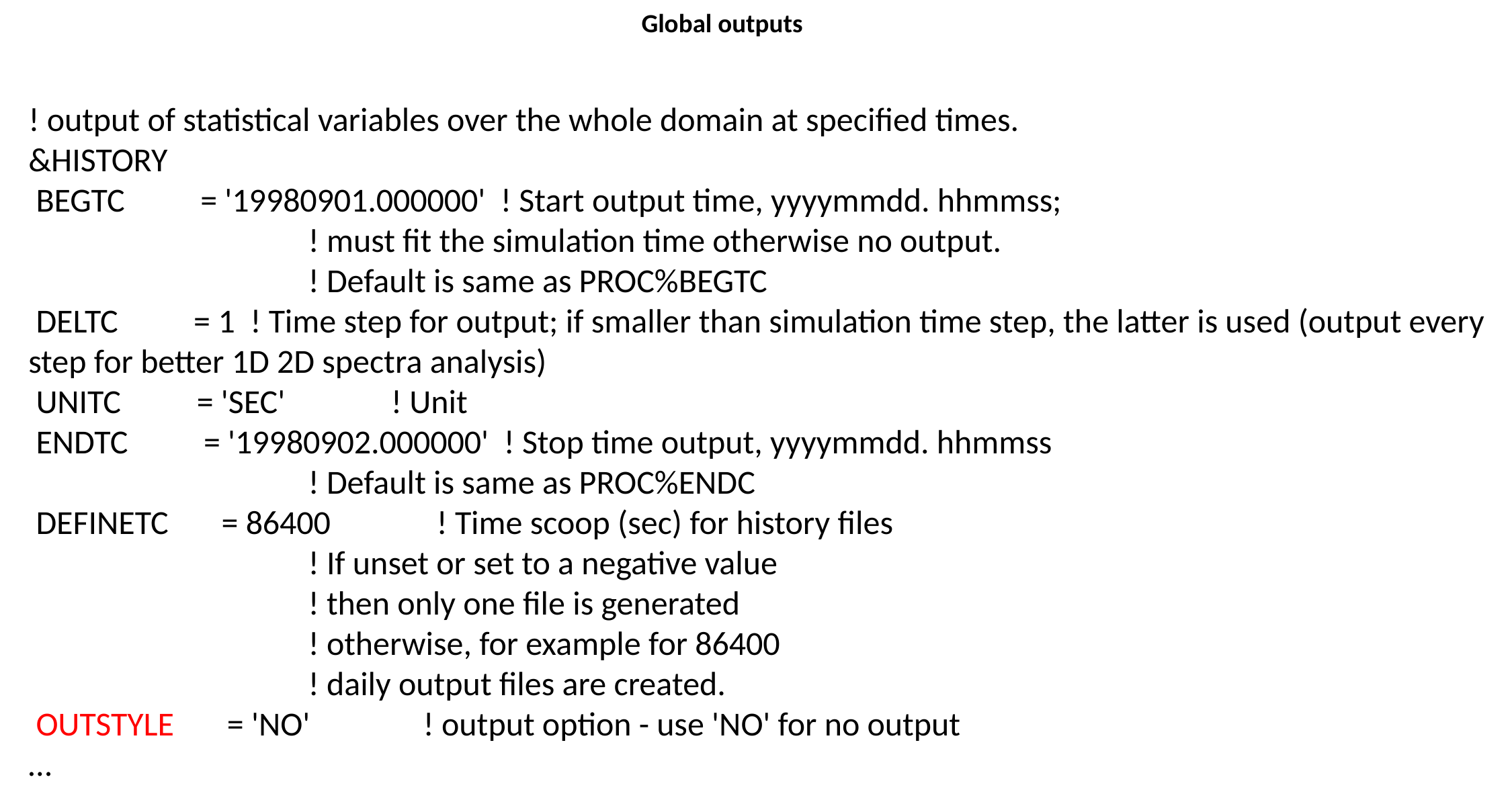

# Global outputs
! output of statistical variables over the whole domain at specified times.
&HISTORY
 BEGTC          = '19980901.000000'  ! Start output time, yyyymmdd. hhmmss;
                                     ! must fit the simulation time otherwise no output.
                                     ! Default is same as PROC%BEGTC
 DELTC          = 1  ! Time step for output; if smaller than simulation time step, the latter is used (output every step for better 1D 2D spectra analysis)
 UNITC          = 'SEC'              ! Unit
 ENDTC          = '19980902.000000'  ! Stop time output, yyyymmdd. hhmmss
                                     ! Default is same as PROC%ENDC
 DEFINETC       = 86400              ! Time scoop (sec) for history files
                                     ! If unset or set to a negative value
                                     ! then only one file is generated
                                     ! otherwise, for example for 86400
                                     ! daily output files are created.
 OUTSTYLE       = 'NO'               ! output option - use 'NO' for no output
…